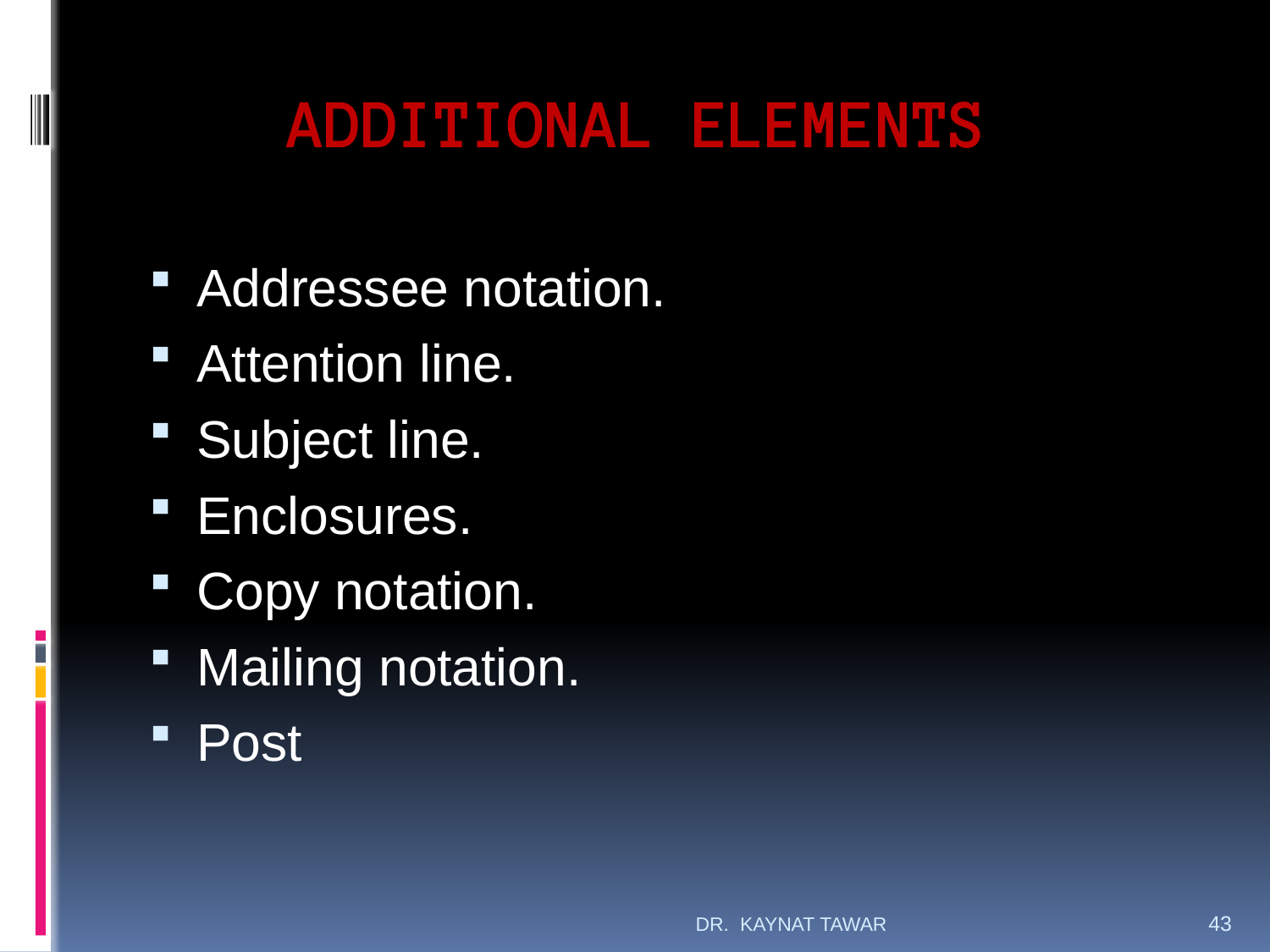

# ADDITIONAL ELEMENTS
Addressee notation.
Attention line.
Subject line.
Enclosures.
Copy notation.
Mailing notation.
Post
DR.  KAYNAT TAWAR
43